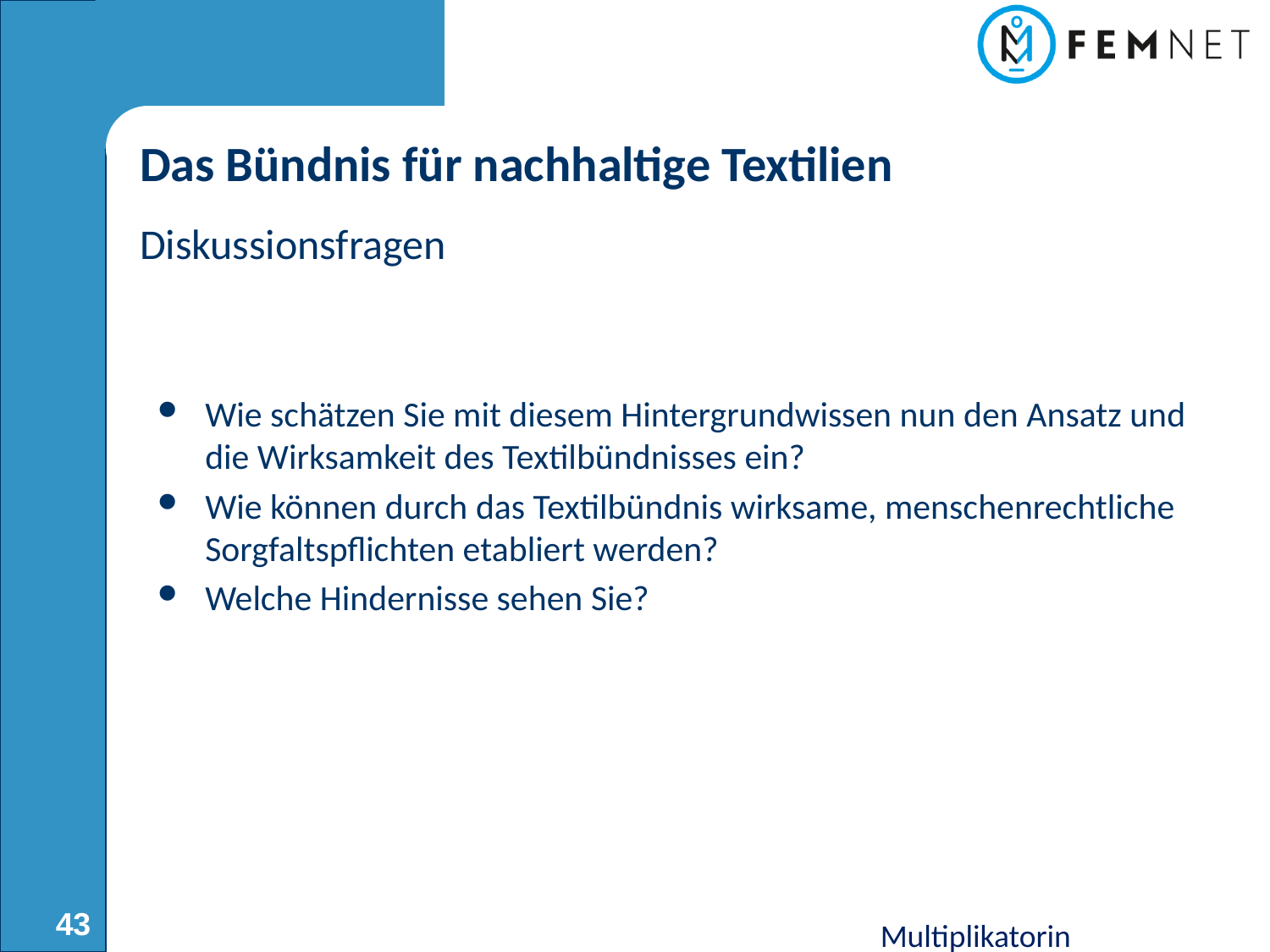

# Das Bündnis für nachhaltige Textilien Diskussionsfragen

Wie schätzen Sie mit diesem Hintergrundwissen nun den Ansatz und die Wirksamkeit des Textilbündnisses ein?
Wie können durch das Textilbündnis wirksame, menschenrechtliche Sorgfaltspflichten etabliert werden?
Welche Hindernisse sehen Sie?

43
Multiplikatorin